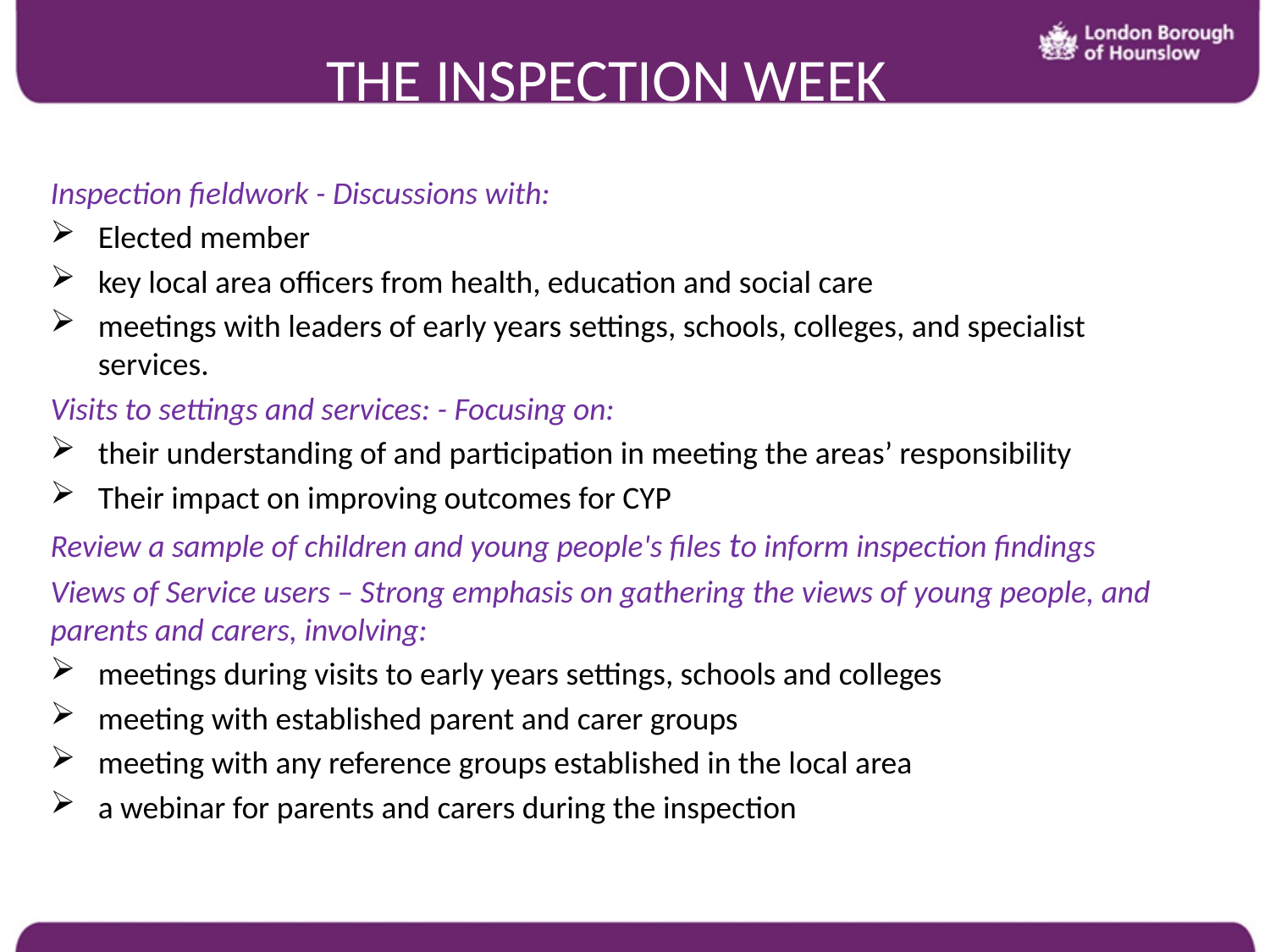

# THE INSPECTION WEEK
Inspection fieldwork - Discussions with:
Elected member
key local area officers from health, education and social care
meetings with leaders of early years settings, schools, colleges, and specialist   services.
Visits to settings and services: - Focusing on:
their understanding of and participation in meeting the areas’ responsibility
Their impact on improving outcomes for CYP
Review a sample of children and young people's files to inform inspection findings
Views of Service users – Strong emphasis on gathering the views of young people, and parents and carers, involving:
meetings during visits to early years settings, schools and colleges
meeting with established parent and carer groups
meeting with any reference groups established in the local area
a webinar for parents and carers during the inspection